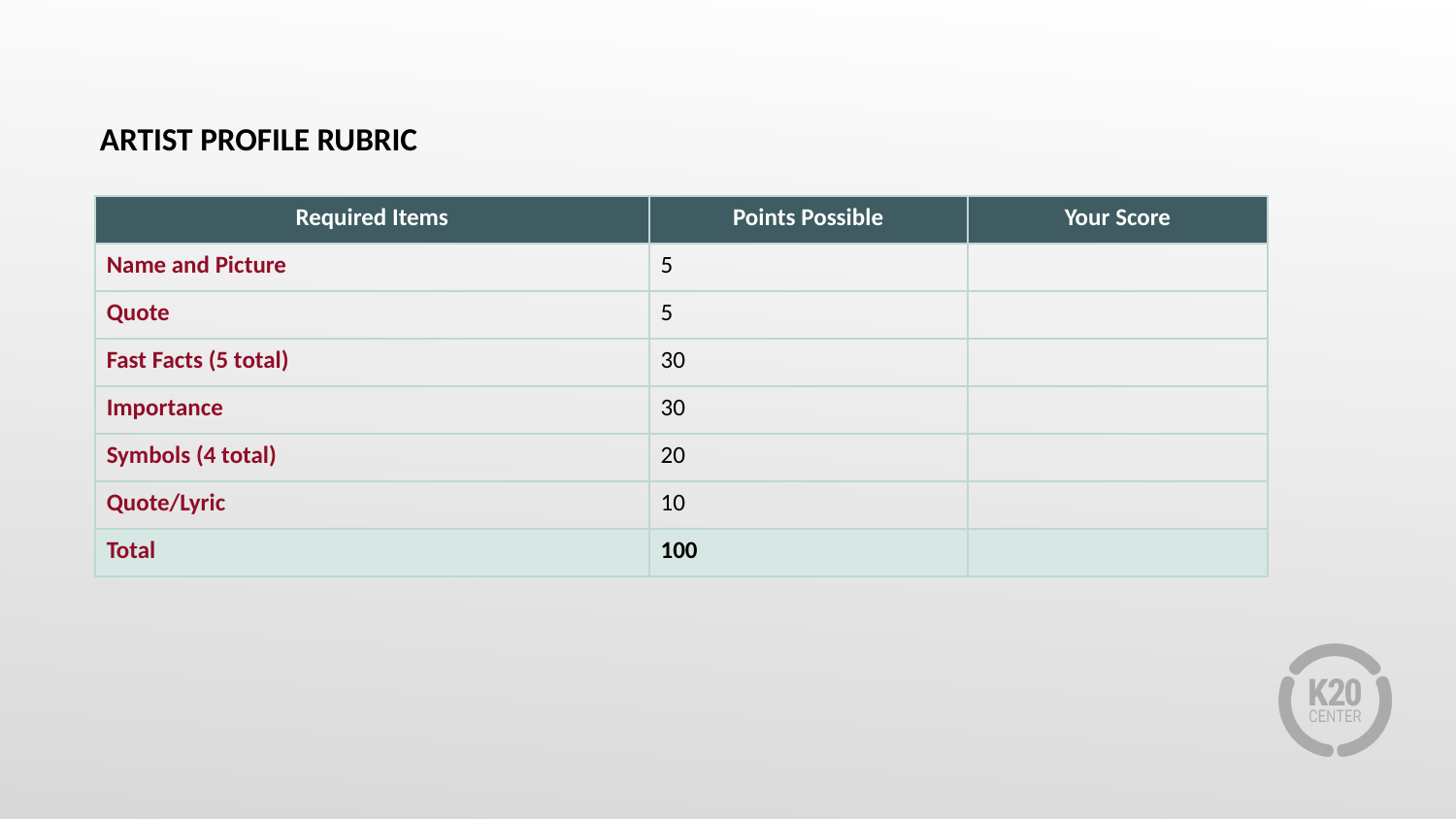

ARTIST PROFILE RUBRIC

| Required Items | Points Possible | Your Score |
| --- | --- | --- |
| Name and Picture | 5 |  |
| Quote | 5 |  |
| Fast Facts (5 total) | 30 |  |
| Importance | 30 |  |
| Symbols (4 total) | 20 |  |
| Quote/Lyric | 10 |  |
| Total | 100 |  |